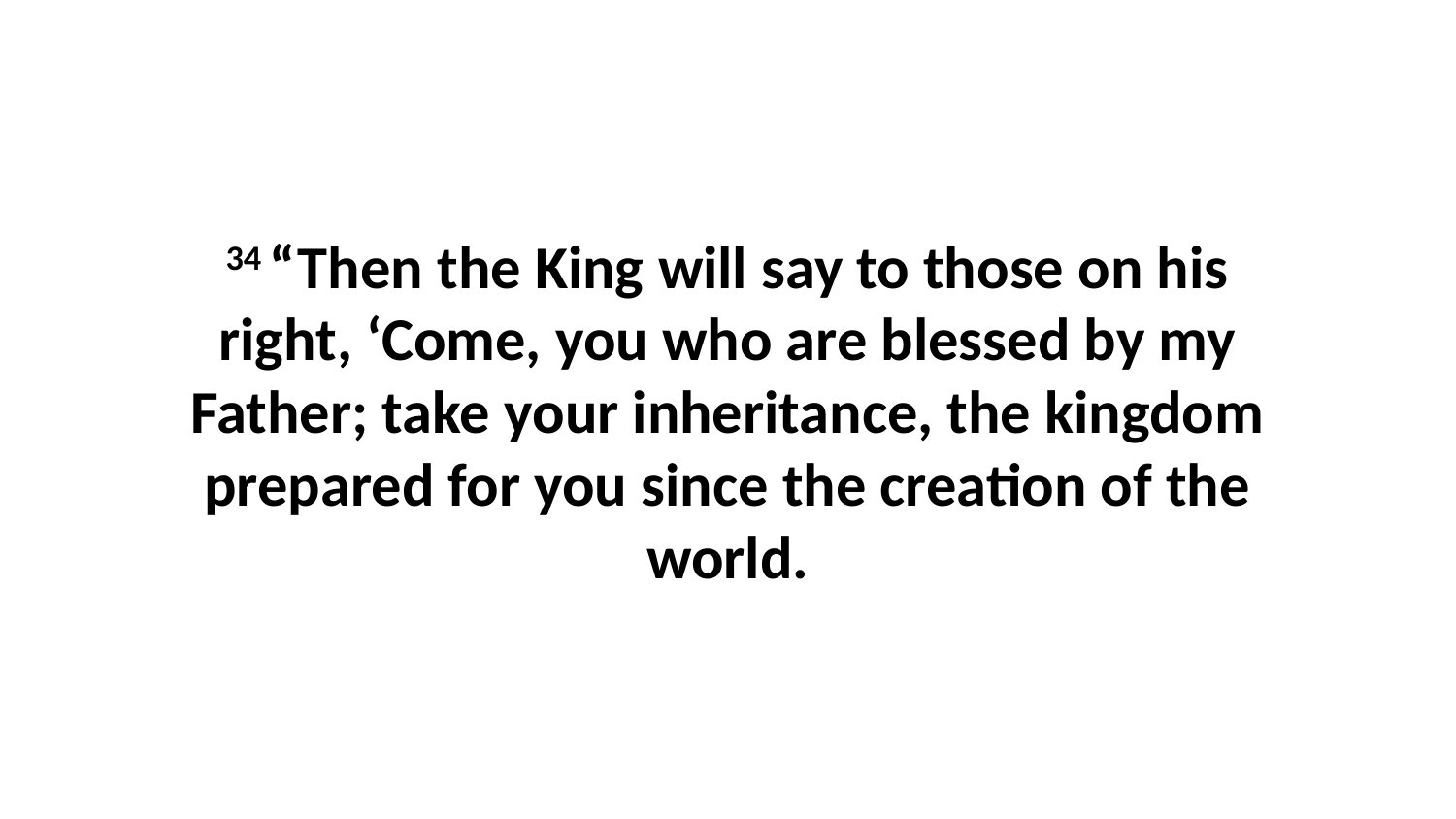

34 “Then the King will say to those on his right, ‘Come, you who are blessed by my Father; take your inheritance, the kingdom prepared for you since the creation of the world.